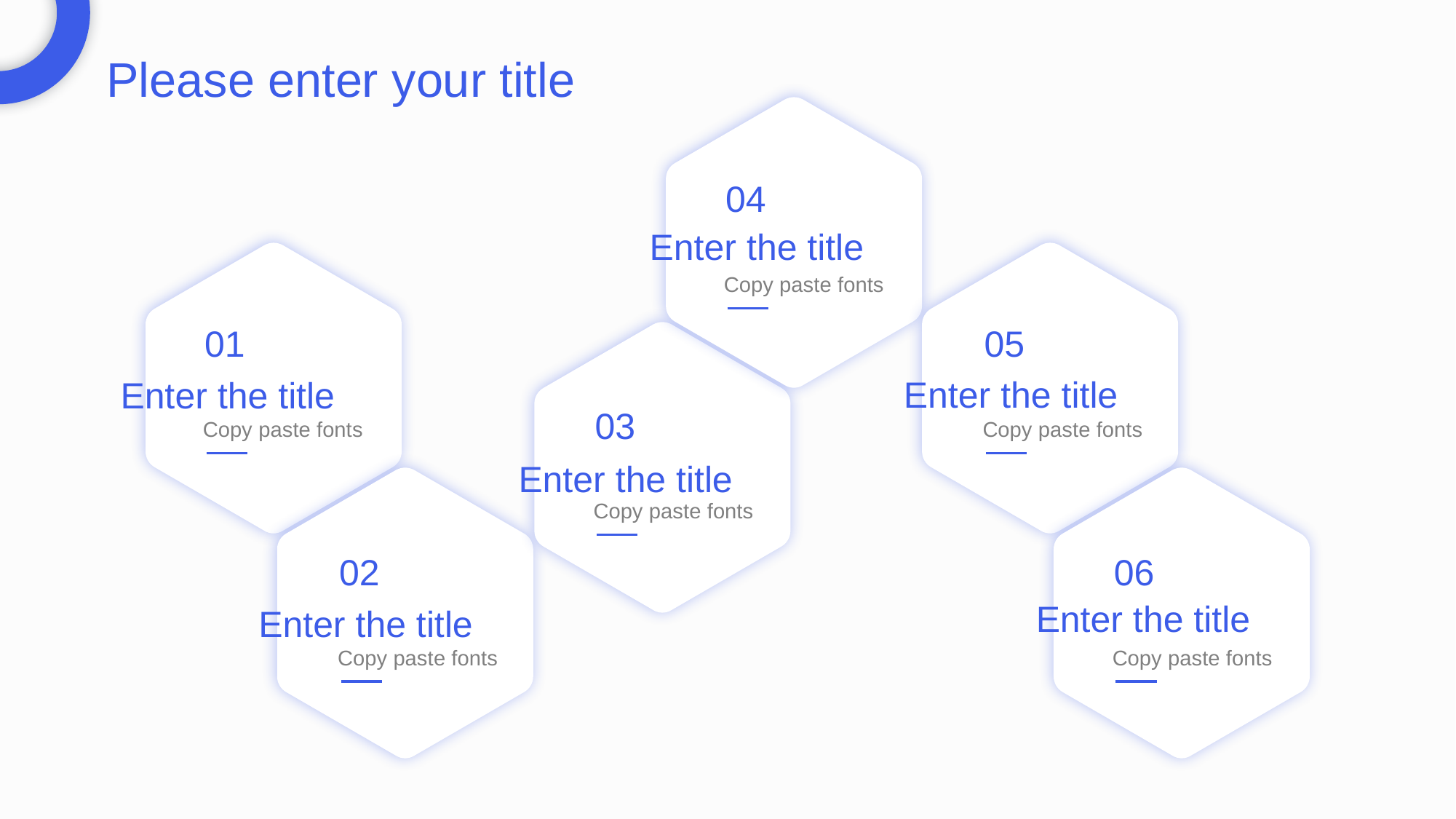

Please enter your title

04
Enter the title
Copy paste fonts

01
Enter the title
Copy paste fonts

05
Enter the title
Copy paste fonts

03
Enter the title
Copy paste fonts

02
Enter the title
Copy paste fonts

06
Enter the title
Copy paste fonts